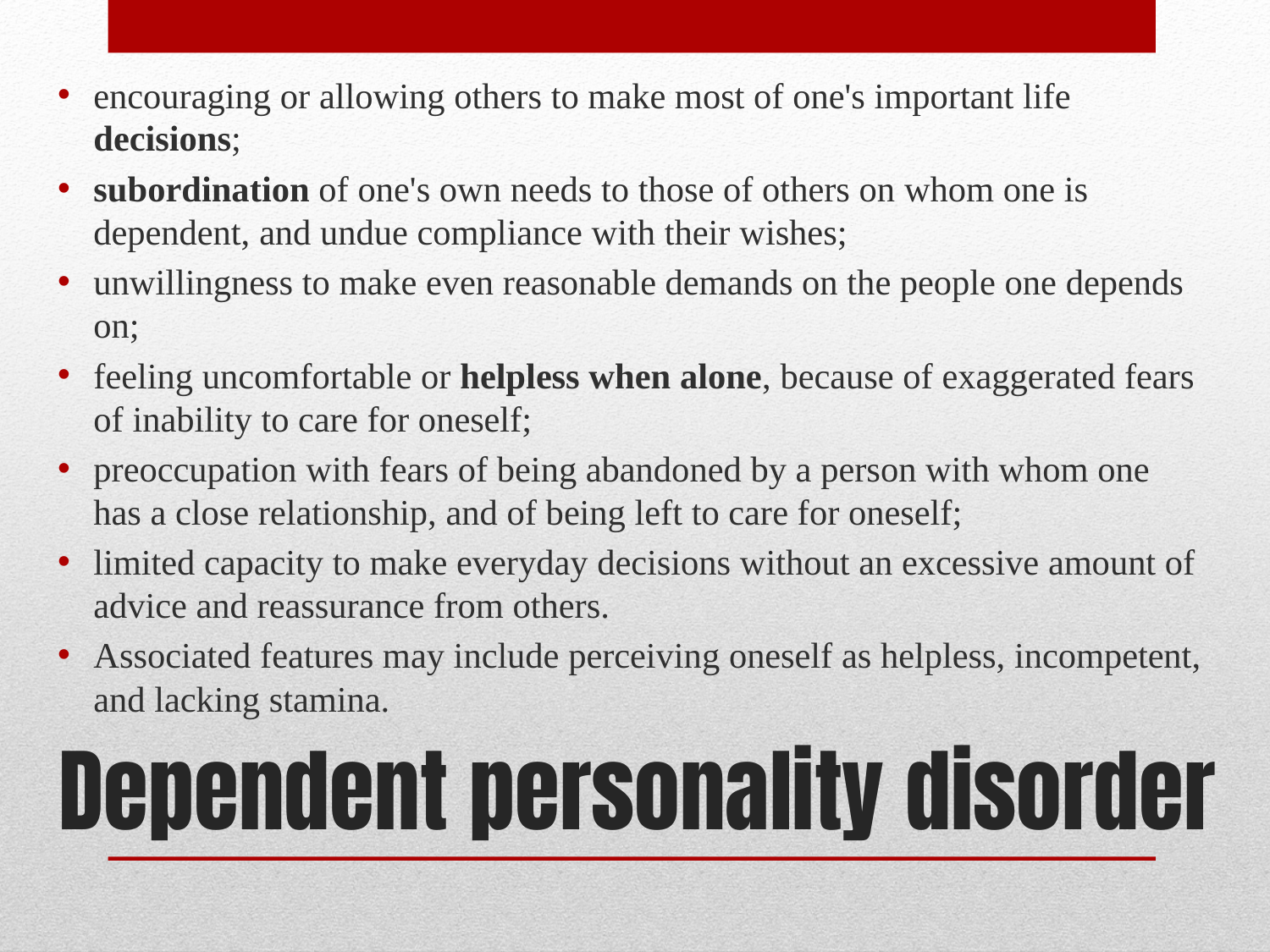

encouraging or allowing others to make most of one's important life decisions;
subordination of one's own needs to those of others on whom one is dependent, and undue compliance with their wishes;
unwillingness to make even reasonable demands on the people one depends on;
feeling uncomfortable or helpless when alone, because of exaggerated fears of inability to care for oneself;
preoccupation with fears of being abandoned by a person with whom one has a close relationship, and of being left to care for oneself;
limited capacity to make everyday decisions without an excessive amount of advice and reassurance from others.
Associated features may include perceiving oneself as helpless, incompetent, and lacking stamina.

# Dependent personality disorder